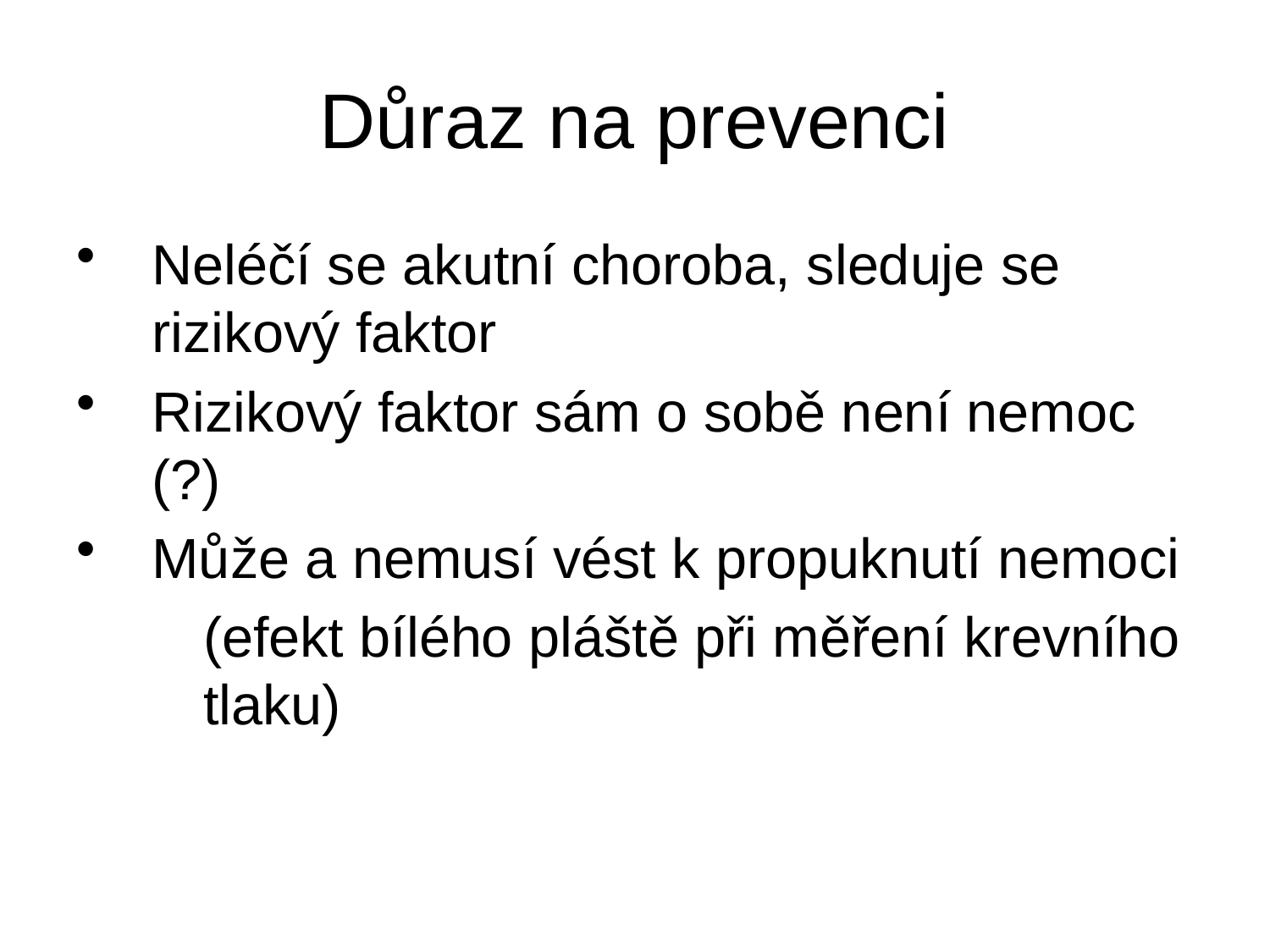

# Důraz na prevenci
Neléčí se akutní choroba, sleduje se rizikový faktor
Rizikový faktor sám o sobě není nemoc (?)
Může a nemusí vést k propuknutí nemoci
	(efekt bílého pláště při měření krevního 	tlaku)